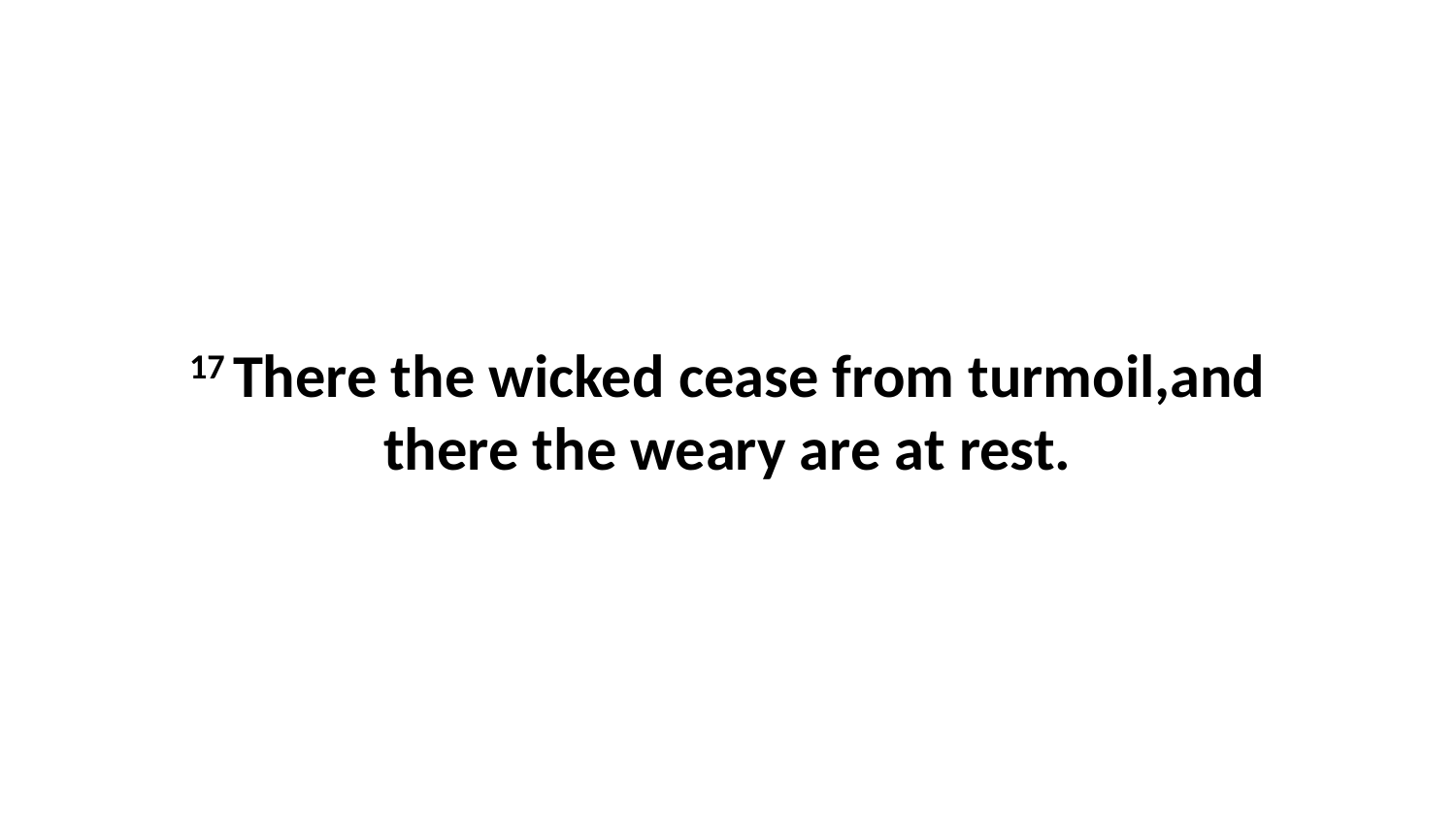

17 There the wicked cease from turmoil,and there the weary are at rest.